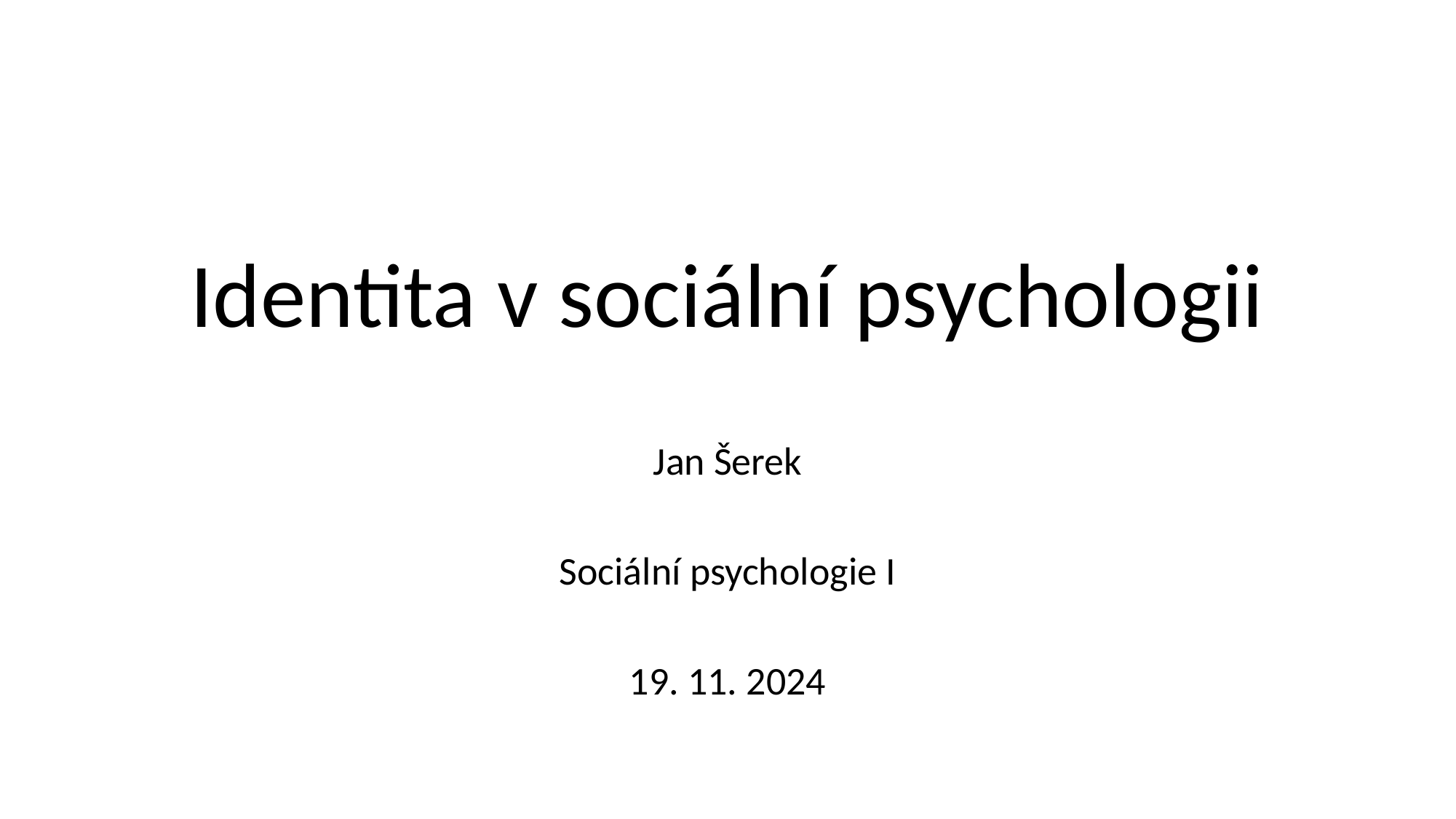

# Identita v sociální psychologii
Jan Šerek

Sociální psychologie I

19. 11. 2024